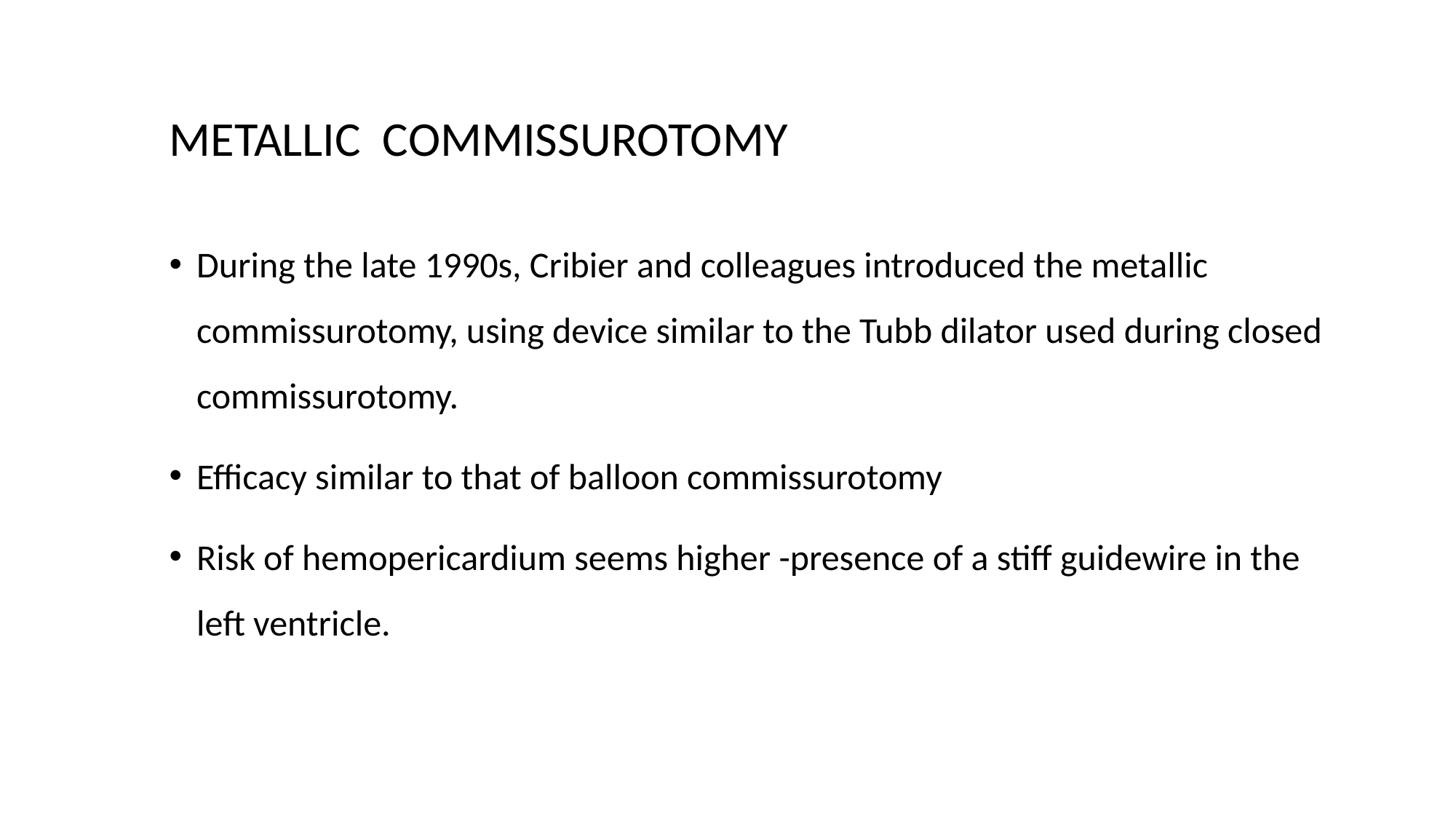

# METALLIC  COMMISSUROTOMY
During the late 1990s, Cribier and colleagues introduced the metallic commissurotomy, using device similar to the Tubb dilator used during closed commissurotomy.
Efficacy similar to that of balloon commissurotomy
Risk of hemopericardium seems higher -presence of a stiff guidewire in the left ventricle.